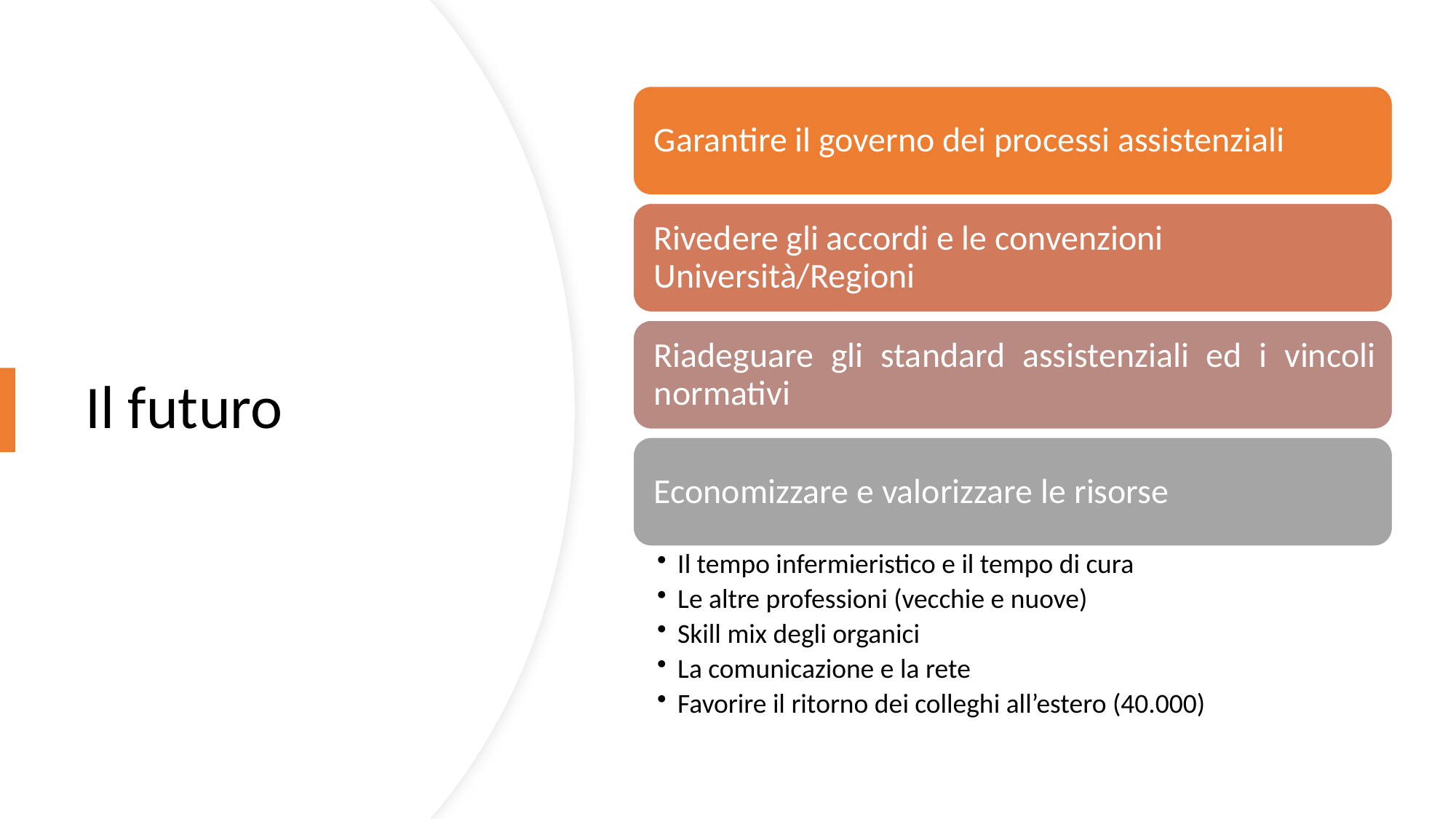

Garantire il governo dei processi assistenziali
Rivedere gli accordi e le convenzioni Università/Regioni
Riadeguare gli standard assistenziali ed i vincoli normativi
Economizzare e valorizzare le risorse
Il tempo infermieristico e il tempo di cura
Le altre professioni (vecchie e nuove)
Skill mix degli organici
La comunicazione e la rete
Favorire il ritorno dei colleghi all’estero (40.000)
# Il futuro